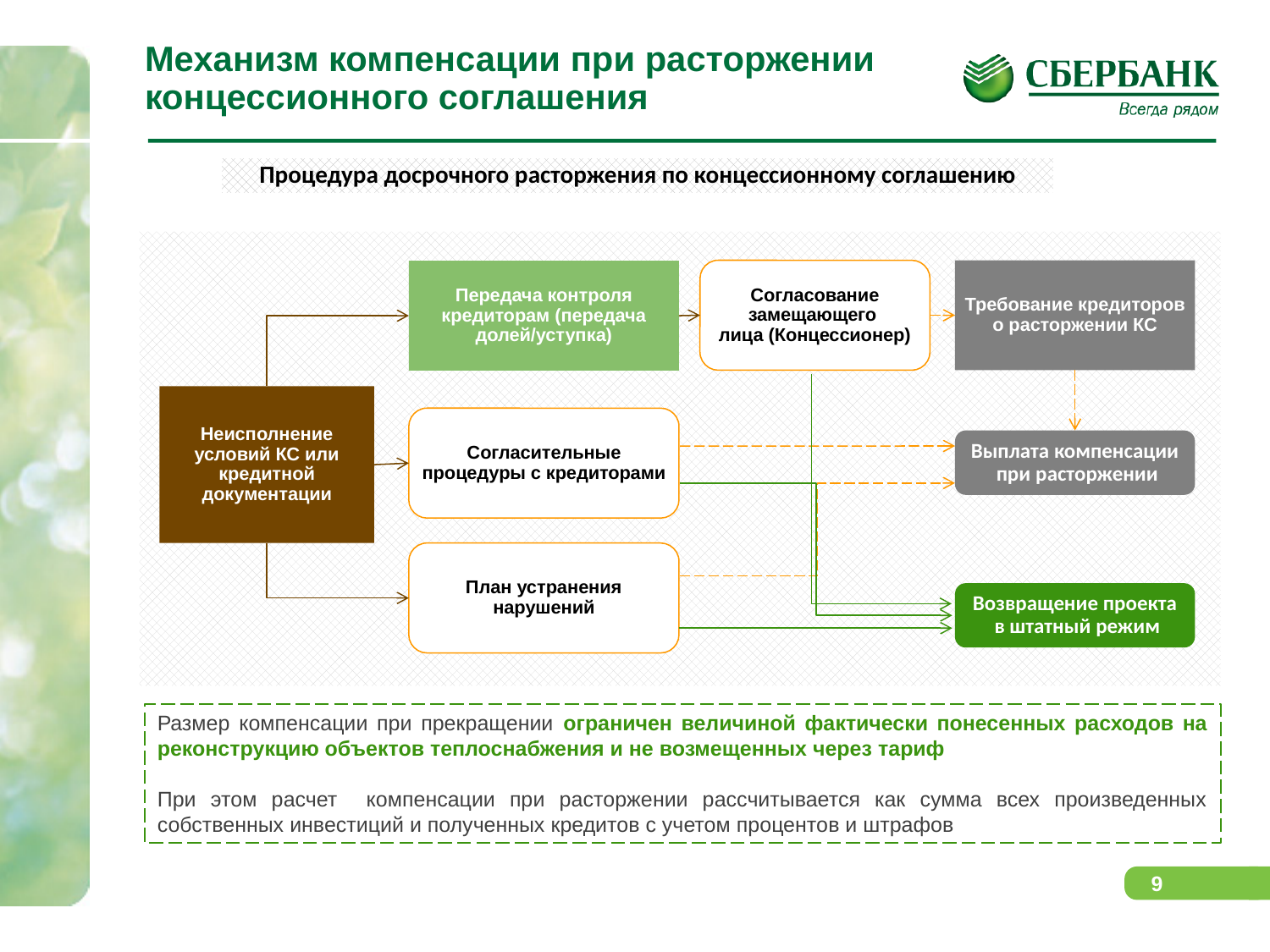

Механизм компенсации при расторжении концессионного соглашения
Процедура досрочного расторжения по концессионному соглашению

Согласование замещающего
лица (Концессионер)
Требование кредиторов о расторжении КС
Передача контроля кредиторам (передача долей/уступка)
Неисполнение условий КС или кредитной документации
Согласительные процедуры с кредиторами
Выплата компенсации
 при расторжении
План устранения нарушений

Возвращение проекта
 в штатный режим
Размер компенсации при прекращении ограничен величиной фактически понесенных расходов на реконструкцию объектов теплоснабжения и не возмещенных через тариф

При этом расчет  компенсации при расторжении рассчитывается как сумма всех произведенных собственных инвестиций и полученных кредитов с учетом процентов и штрафов